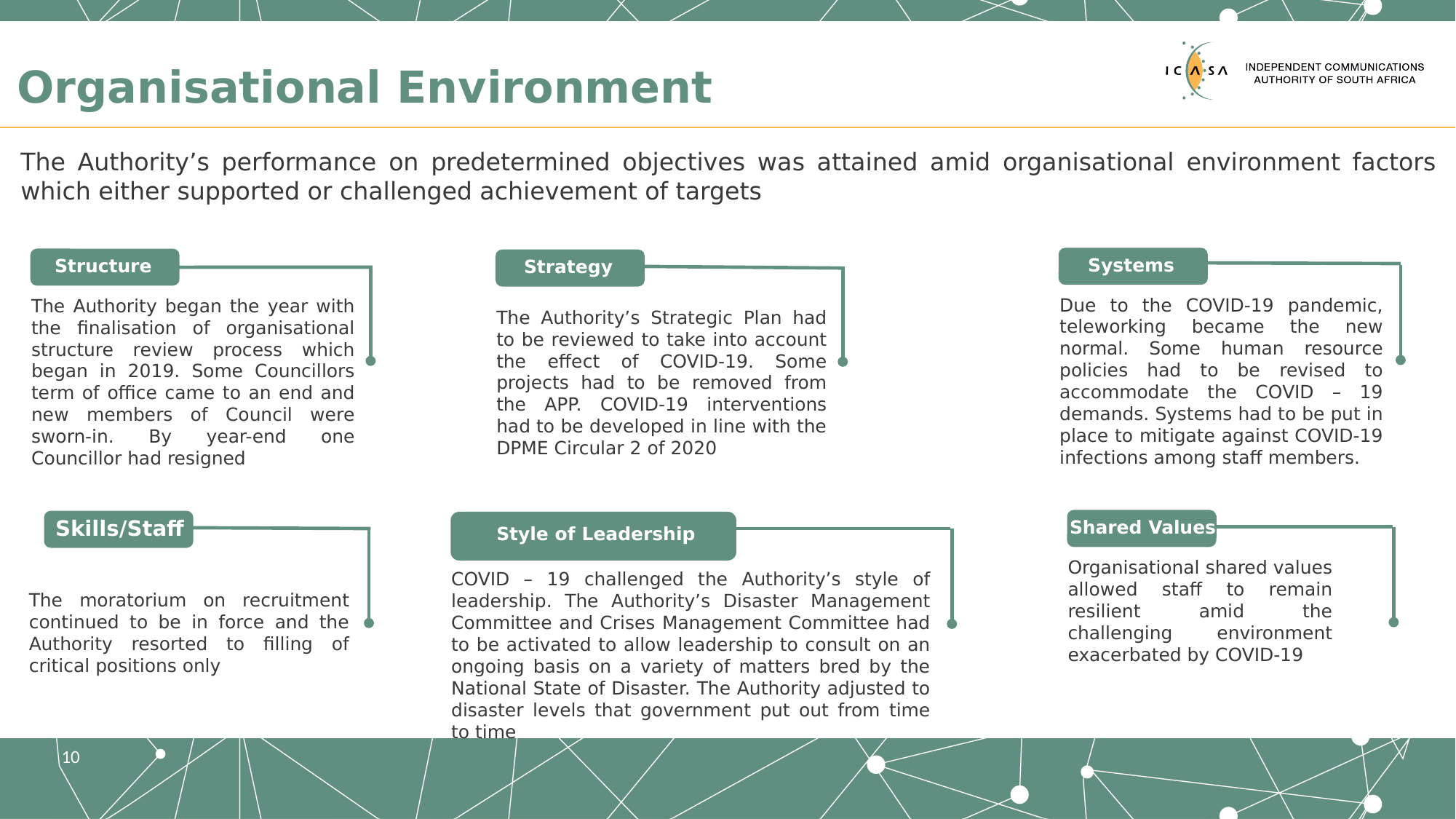

# Organisational Environment
The Authority’s performance on predetermined objectives was attained amid organisational environment factors which either supported or challenged achievement of targets

Systems

Structure

Strategy
Due to the COVID-19 pandemic, teleworking became the new normal. Some human resource policies had to be revised to accommodate the COVID – 19 demands. Systems had to be put in place to mitigate against COVID-19 infections among staff members.
The Authority began the year with the finalisation of organisational structure review process which began in 2019. Some Councillors term of office came to an end and new members of Council were sworn-in. By year-end one Councillor had resigned
The Authority’s Strategic Plan had to be reviewed to take into account the effect of COVID-19. Some projects had to be removed from the APP. COVID-19 interventions had to be developed in line with the DPME Circular 2 of 2020

Shared Values

Skills/Staff

Style of Leadership
Organisational shared values allowed staff to remain resilient amid the challenging environment exacerbated by COVID-19
The moratorium on recruitment continued to be in force and the Authority resorted to filling of critical positions only
COVID – 19 challenged the Authority’s style of leadership. The Authority’s Disaster Management Committee and Crises Management Committee had to be activated to allow leadership to consult on an ongoing basis on a variety of matters bred by the National State of Disaster. The Authority adjusted to disaster levels that government put out from time to time
10